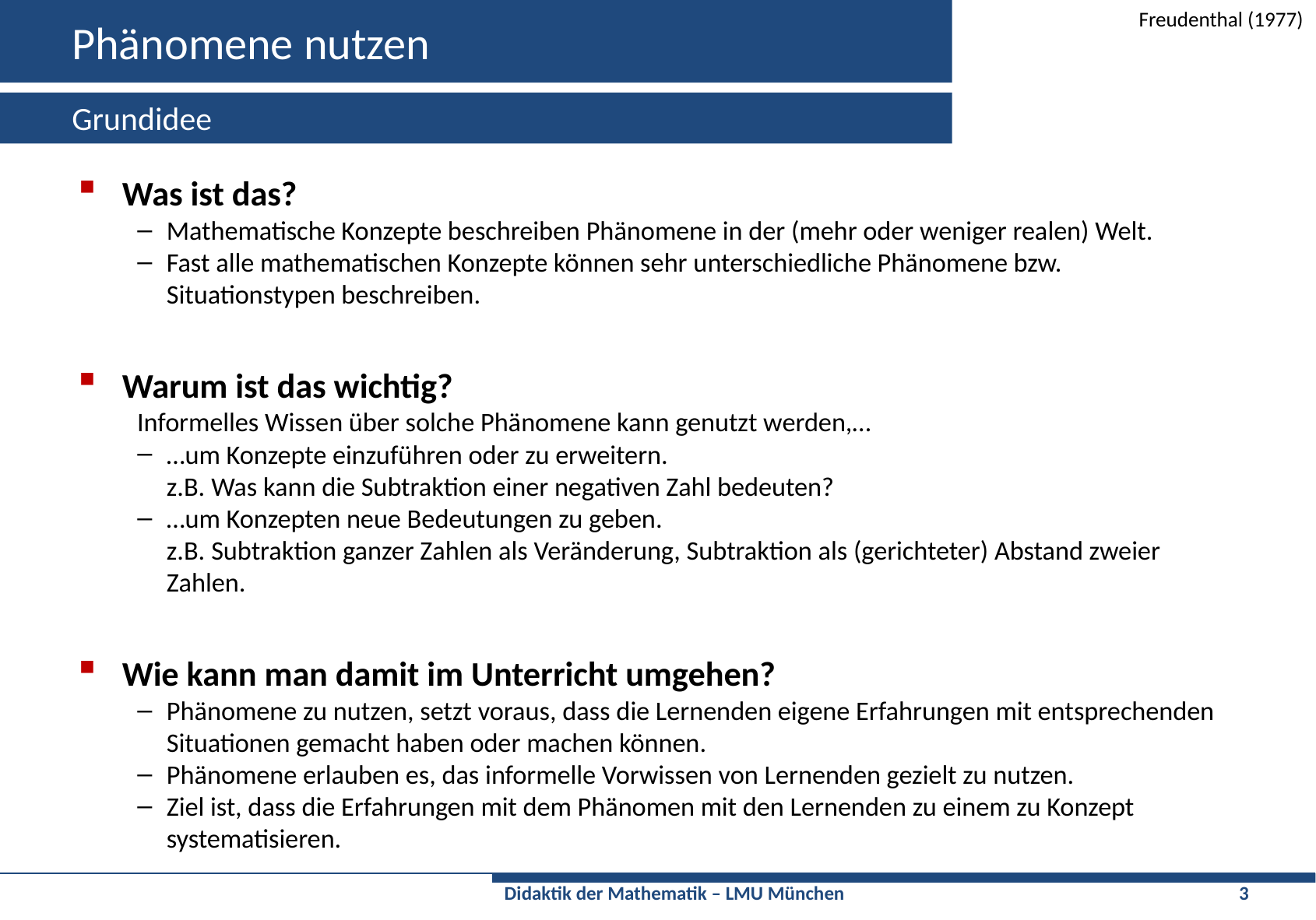

# Phänomene nutzen
Freudenthal (1977)
Grundidee
Was ist das?
Mathematische Konzepte beschreiben Phänomene in der (mehr oder weniger realen) Welt.
Fast alle mathematischen Konzepte können sehr unterschiedliche Phänomene bzw. Situationstypen beschreiben.

Warum ist das wichtig?
Informelles Wissen über solche Phänomene kann genutzt werden,…
…um Konzepte einzuführen oder zu erweitern.
z.B. Was kann die Subtraktion einer negativen Zahl bedeuten?
…um Konzepten neue Bedeutungen zu geben.
z.B. Subtraktion ganzer Zahlen als Veränderung, Subtraktion als (gerichteter) Abstand zweier Zahlen.

Wie kann man damit im Unterricht umgehen?
Phänomene zu nutzen, setzt voraus, dass die Lernenden eigene Erfahrungen mit entsprechenden Situationen gemacht haben oder machen können.
Phänomene erlauben es, das informelle Vorwissen von Lernenden gezielt zu nutzen.
Ziel ist, dass die Erfahrungen mit dem Phänomen mit den Lernenden zu einem zu Konzept systematisieren.